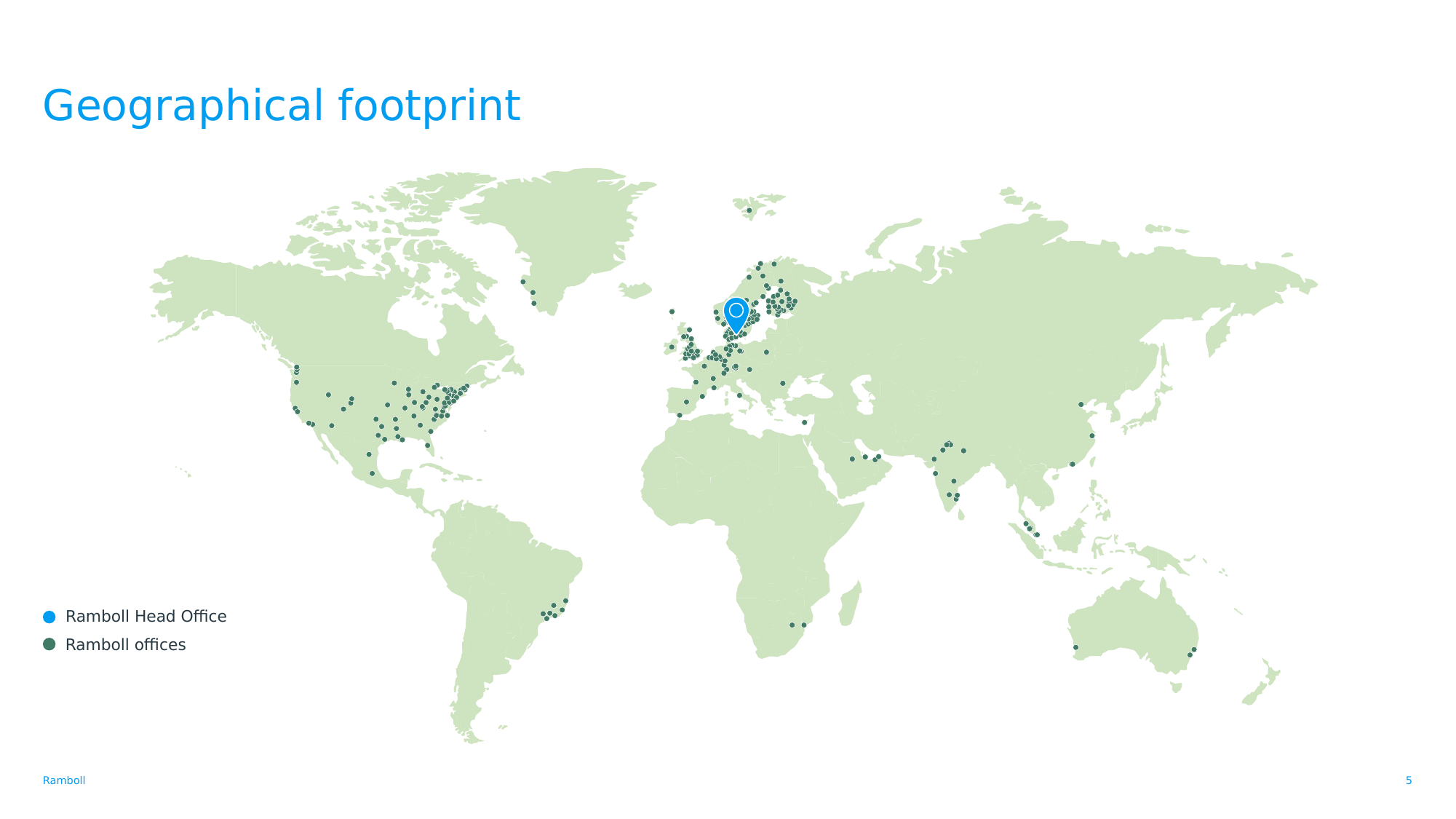

# Geographical footprint

Ramboll Head Office

Ramboll offices

5